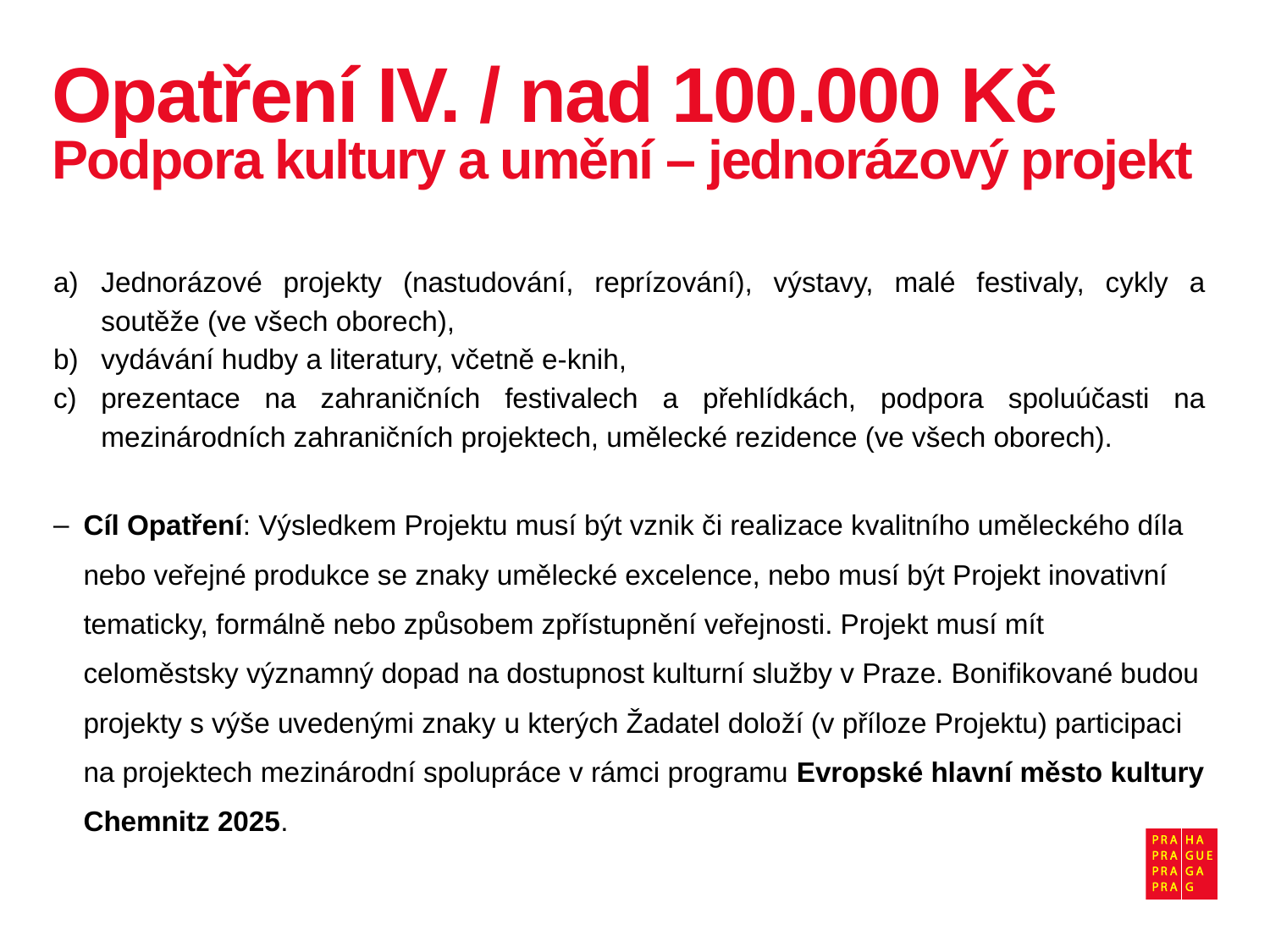

# Opatření IV. / nad 100.000 Kč
Podpora kultury a umění – jednorázový projekt
Jednorázové projekty (nastudování, reprízování), výstavy, malé festivaly, cykly a soutěže (ve všech oborech),
vydávání hudby a literatury, včetně e-knih,
prezentace na zahraničních festivalech a přehlídkách, podpora spoluúčasti na mezinárodních zahraničních projektech, umělecké rezidence (ve všech oborech).

Cíl Opatření: Výsledkem Projektu musí být vznik či realizace kvalitního uměleckého díla nebo veřejné produkce se znaky umělecké excelence, nebo musí být Projekt inovativní tematicky, formálně nebo způsobem zpřístupnění veřejnosti. Projekt musí mít celoměstsky významný dopad na dostupnost kulturní služby v Praze. Bonifikované budou projekty s výše uvedenými znaky u kterých Žadatel doloží (v příloze Projektu) participaci na projektech mezinárodní spolupráce v rámci programu Evropské hlavní město kultury Chemnitz 2025.